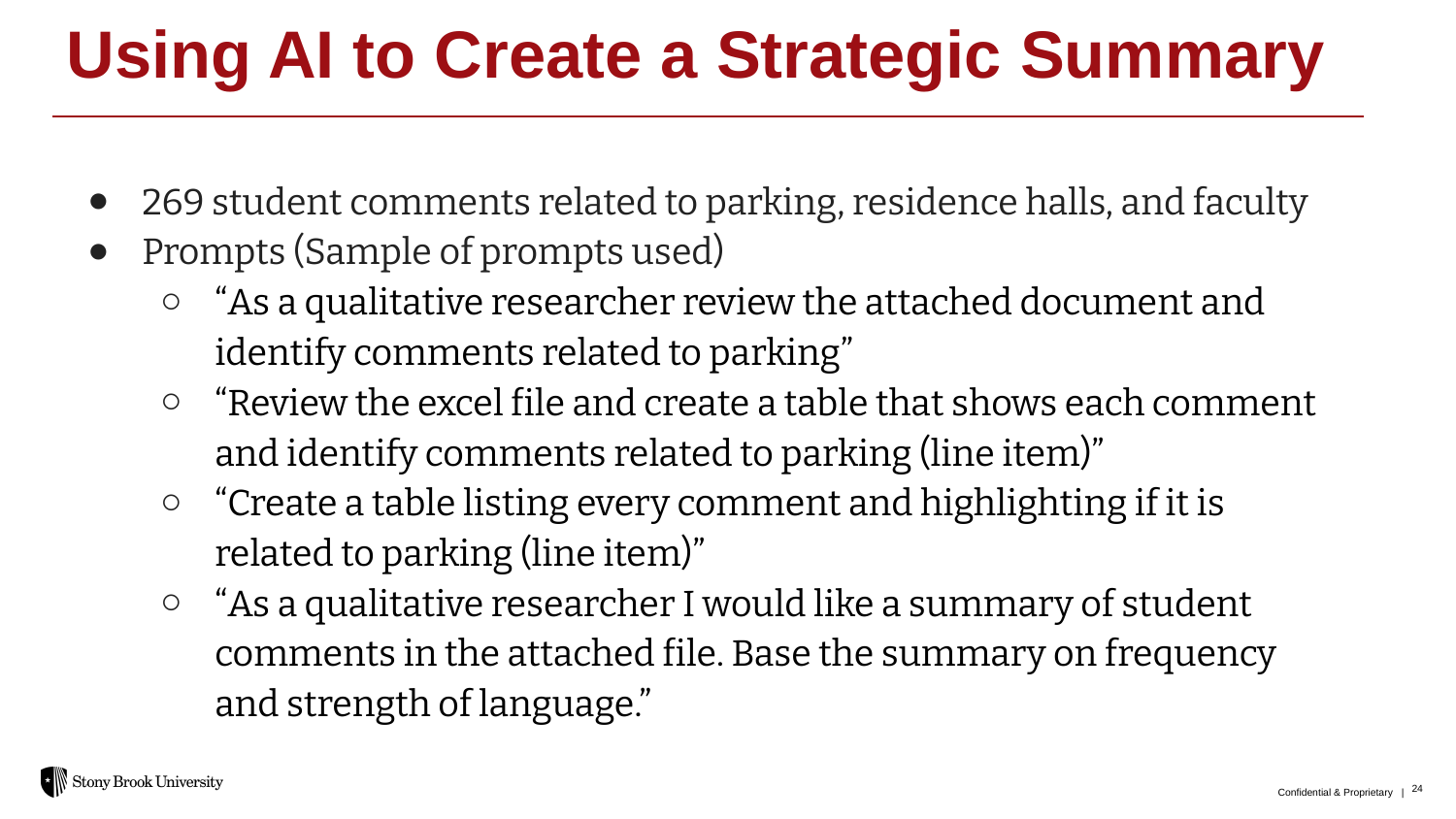

Using AI to Create a Strategic Summary

269 student comments related to parking, residence halls, and faculty
Prompts (Sample of prompts used)
“As a qualitative researcher review the attached document and identify comments related to parking”
“Review the excel file and create a table that shows each comment and identify comments related to parking (line item)”
“Create a table listing every comment and highlighting if it is related to parking (line item)”
“As a qualitative researcher I would like a summary of student comments in the attached file. Base the summary on frequency and strength of language.”